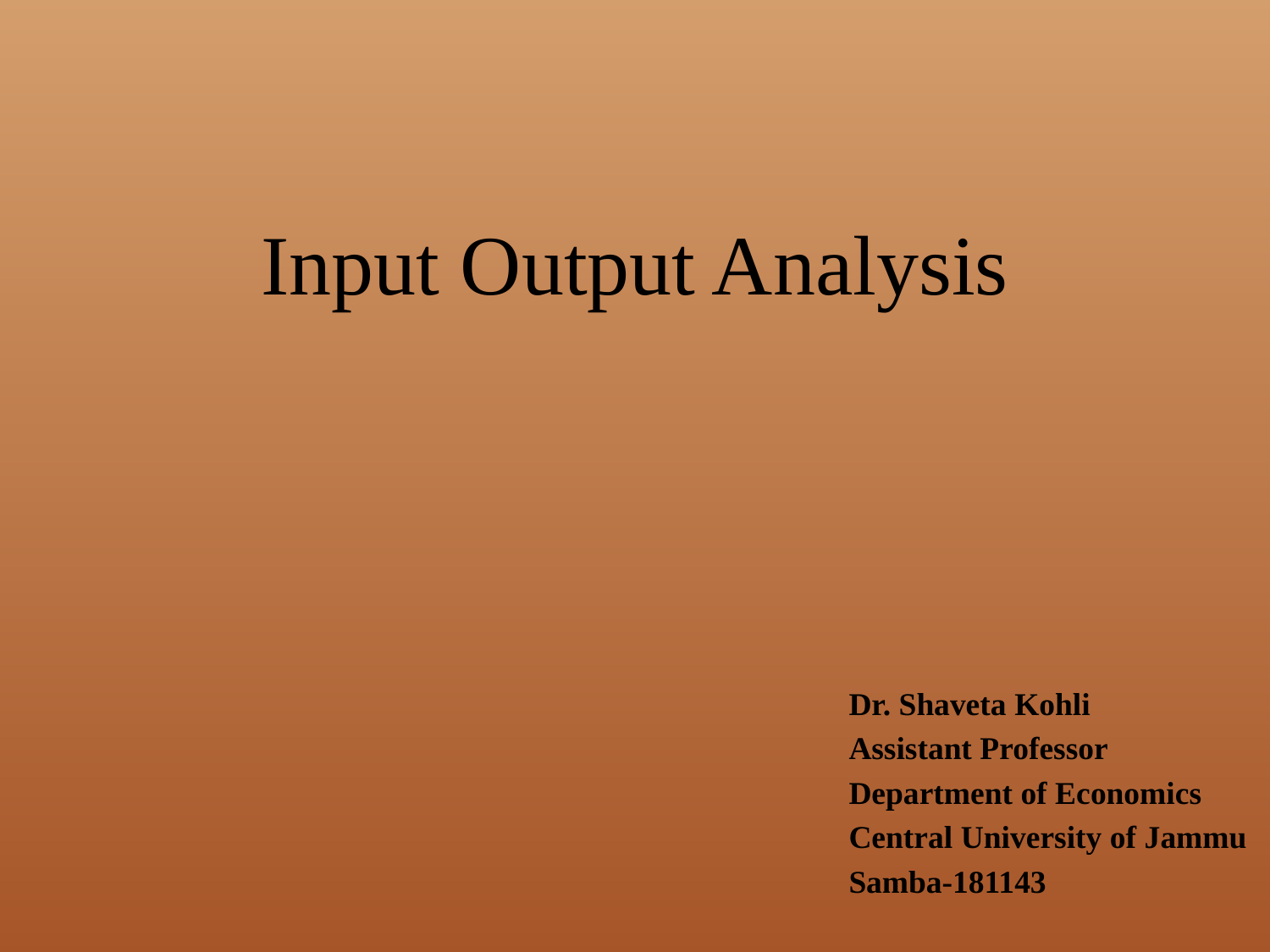

# Input Output Analysis
Dr. Shaveta Kohli
Assistant Professor
Department of Economics
Central University of Jammu
Samba-181143